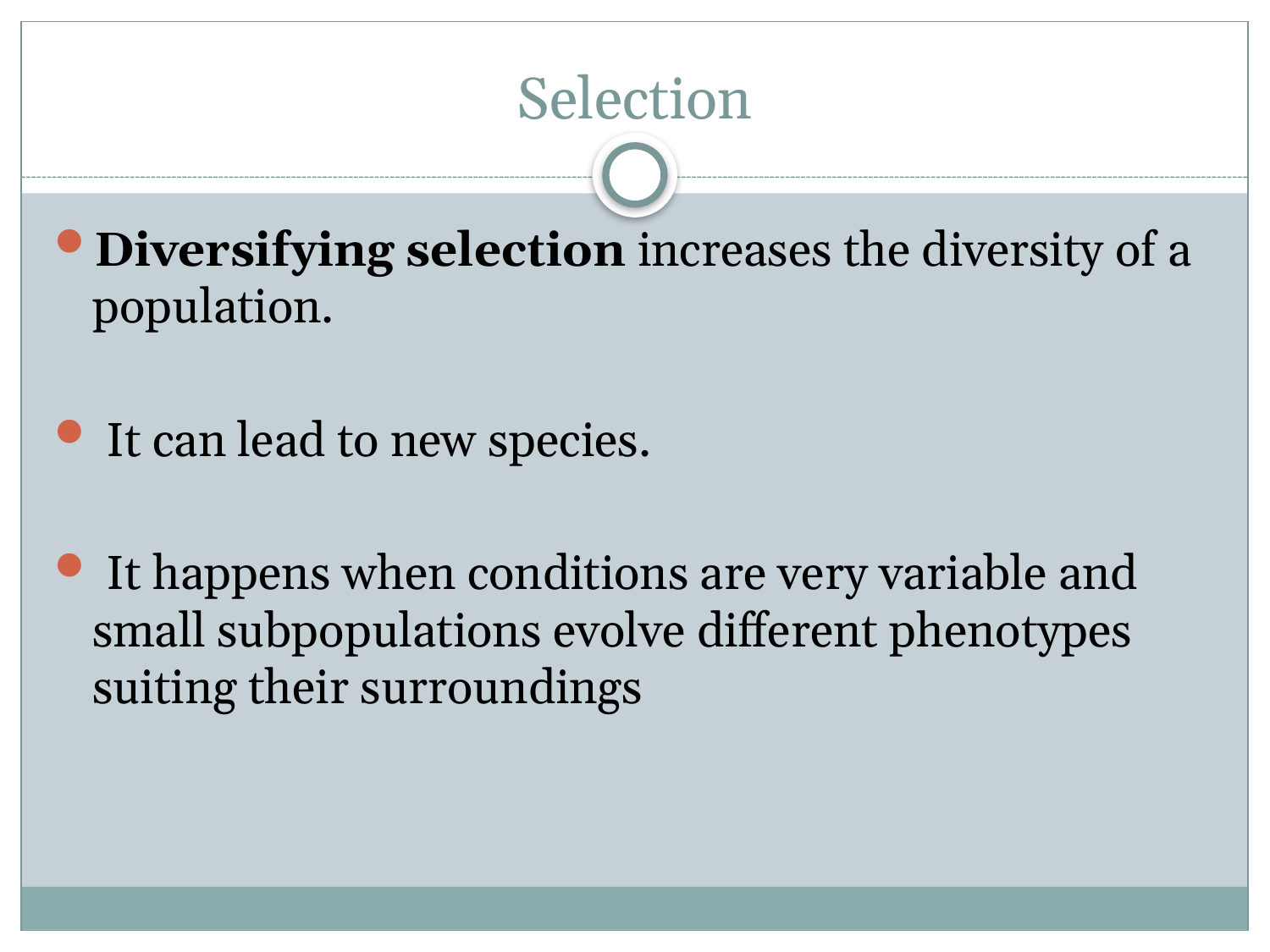

# Selection
Diversifying selection increases the diversity of a population.

 It can lead to new species.

 It happens when conditions are very variable and small subpopulations evolve different phenotypes suiting their surroundings